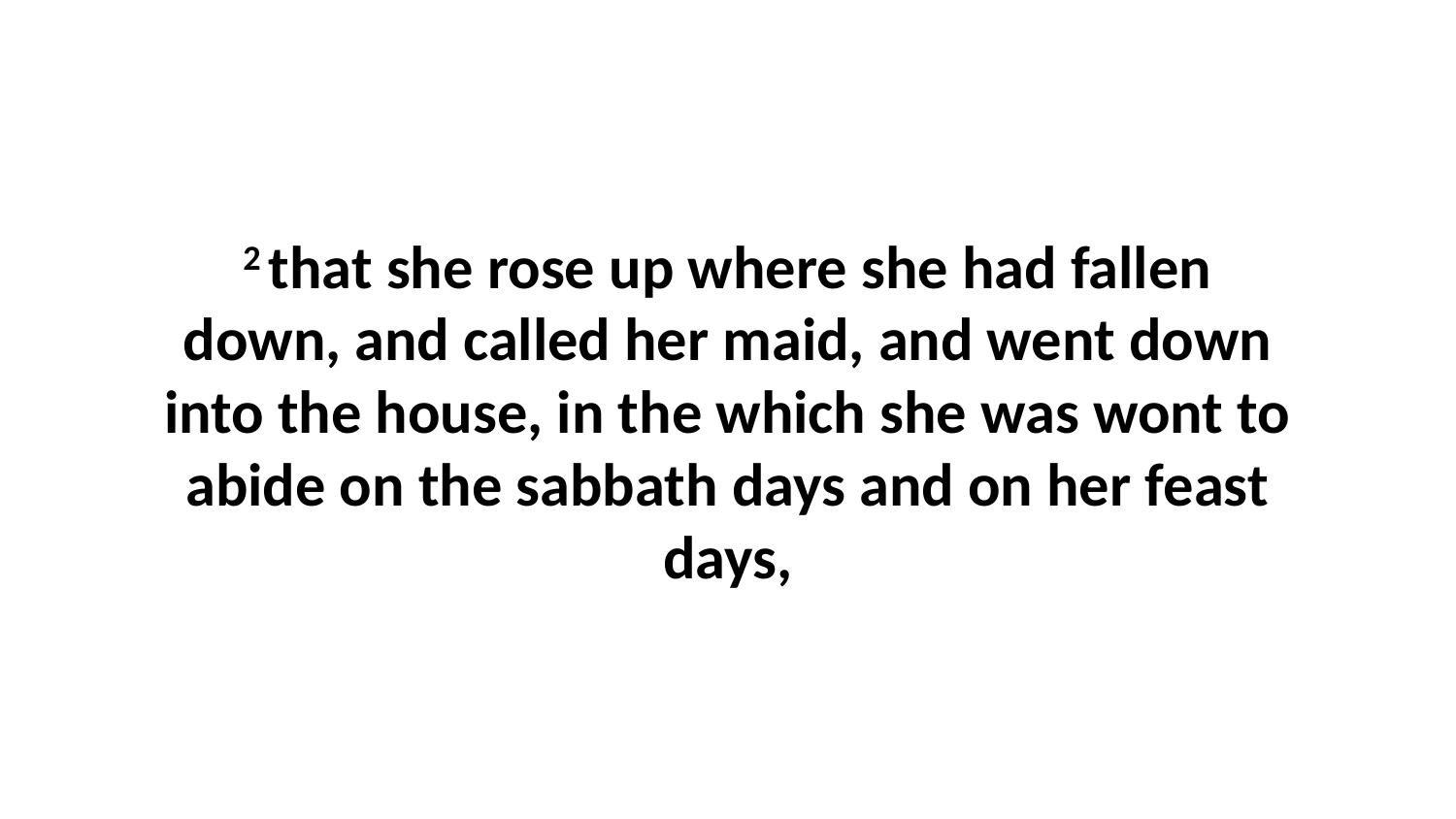

2 that she rose up where she had fallen down, and called her maid, and went down into the house, in the which she was wont to abide on the sabbath days and on her feast days,